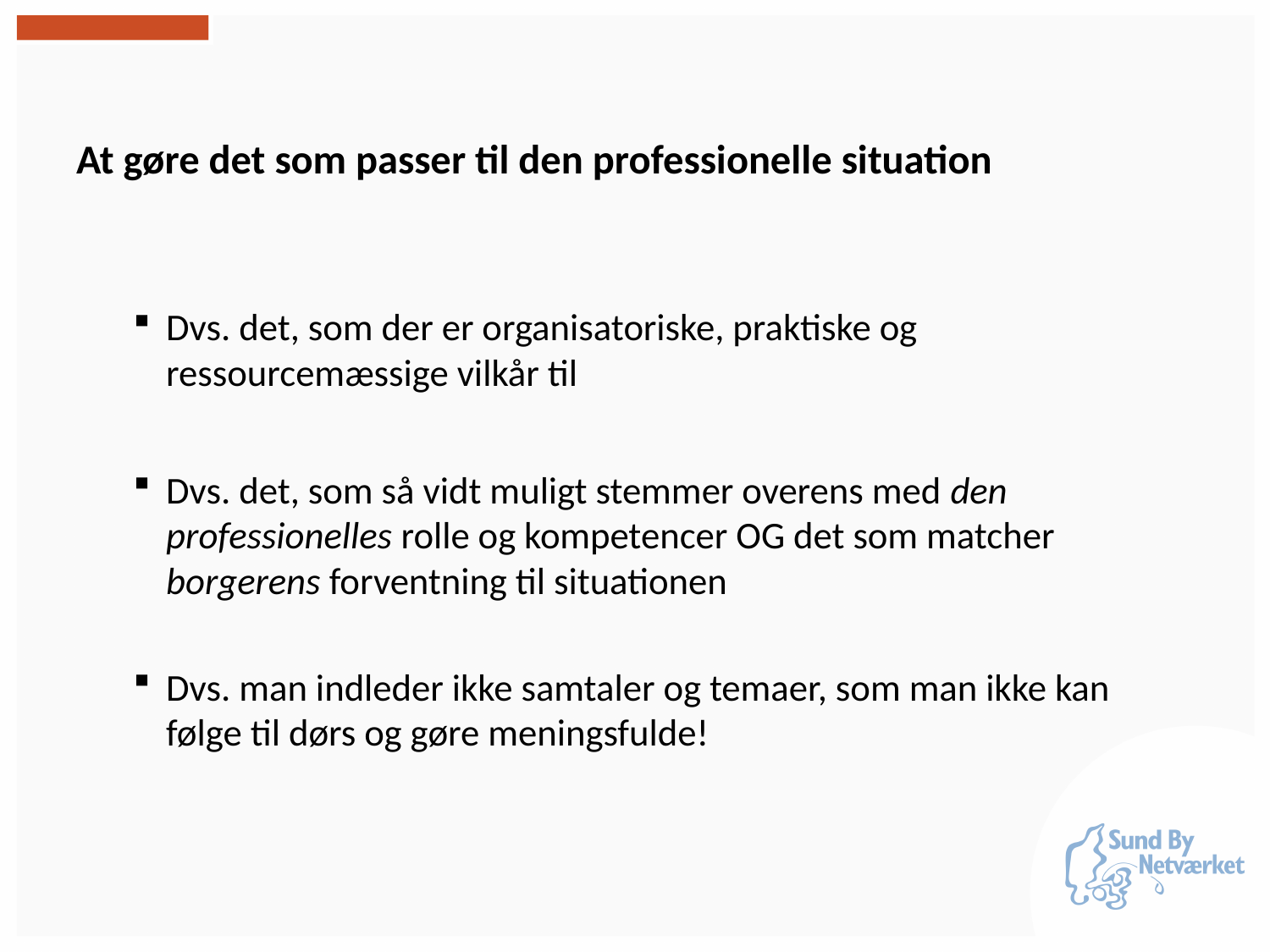

# At gøre det som passer til den professionelle situation
Dvs. det, som der er organisatoriske, praktiske og ressourcemæssige vilkår til

Dvs. det, som så vidt muligt stemmer overens med den professionelles rolle og kompetencer OG det som matcher borgerens forventning til situationen

Dvs. man indleder ikke samtaler og temaer, som man ikke kan følge til dørs og gøre meningsfulde!